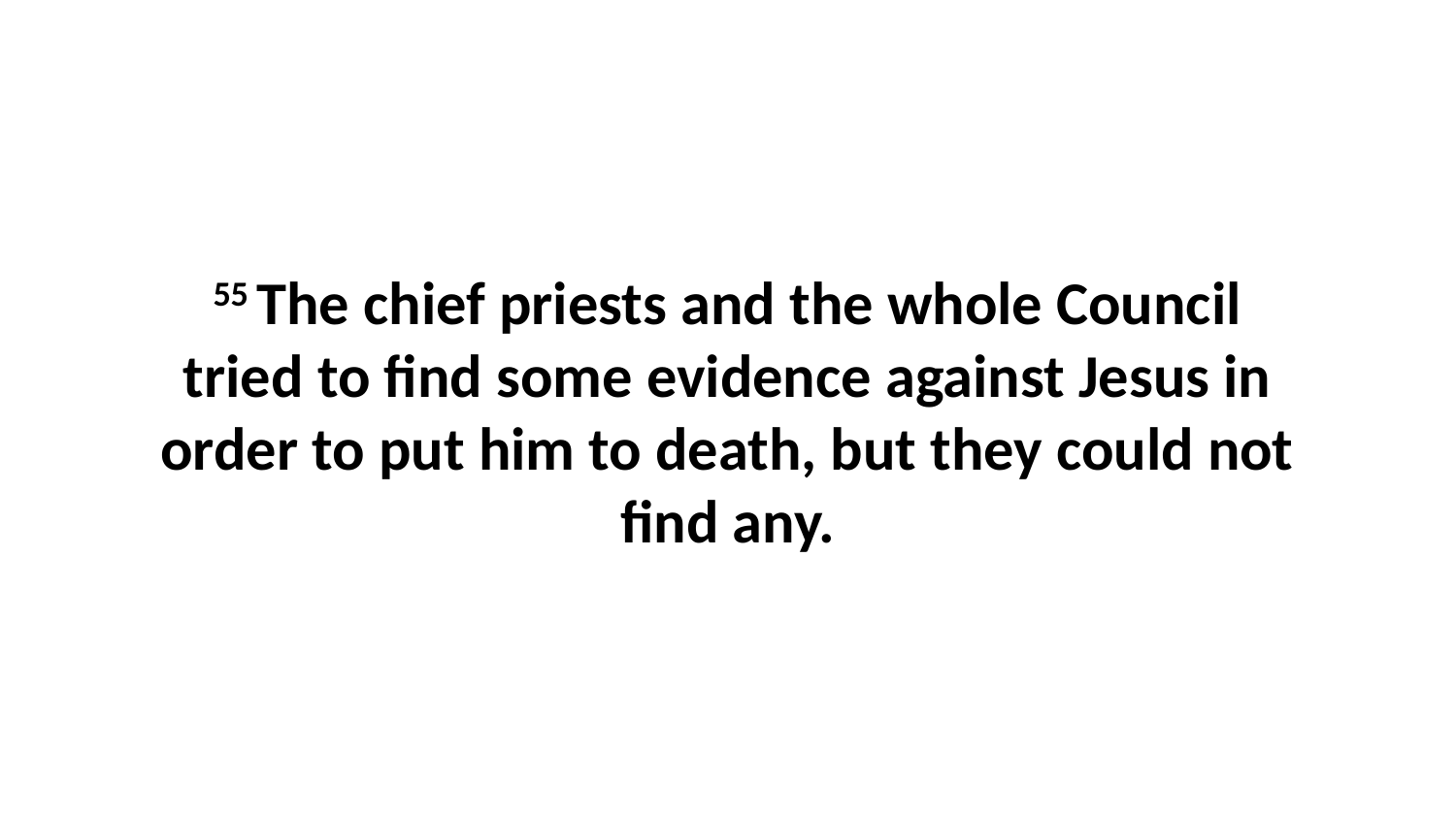

55 The chief priests and the whole Council tried to find some evidence against Jesus in order to put him to death, but they could not find any.